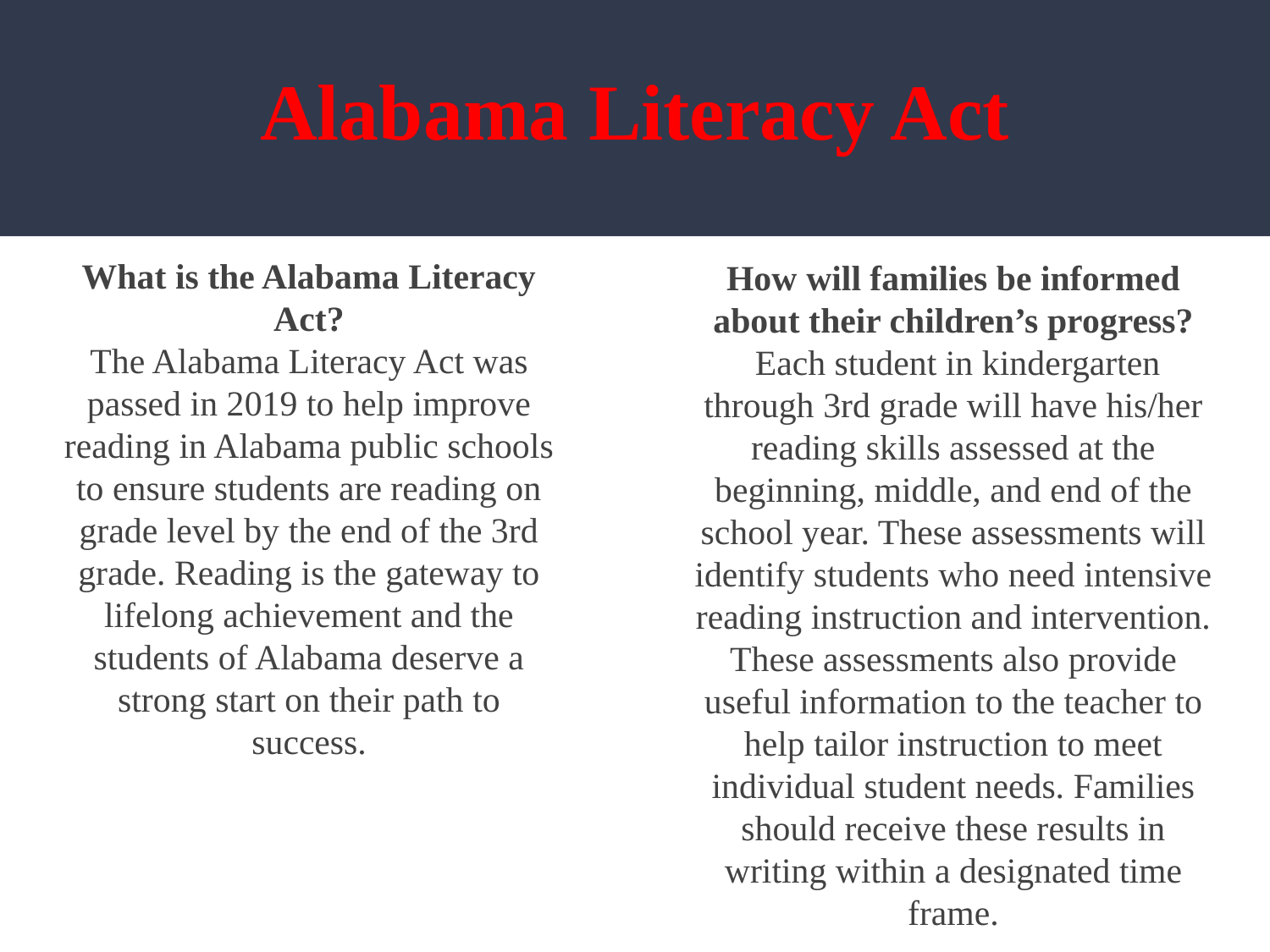

# Alabama Literacy Act
How will families be informed about their children’s progress?
 Each student in kindergarten through 3rd grade will have his/her reading skills assessed at the beginning, middle, and end of the school year. These assessments will identify students who need intensive reading instruction and intervention. These assessments also provide useful information to the teacher to help tailor instruction to meet individual student needs. Families should receive these results in writing within a designated time frame.

What is the Alabama Literacy Act?
The Alabama Literacy Act was passed in 2019 to help improve reading in Alabama public schools to ensure students are reading on grade level by the end of the 3rd grade. Reading is the gateway to lifelong achievement and the students of Alabama deserve a strong start on their path to success.